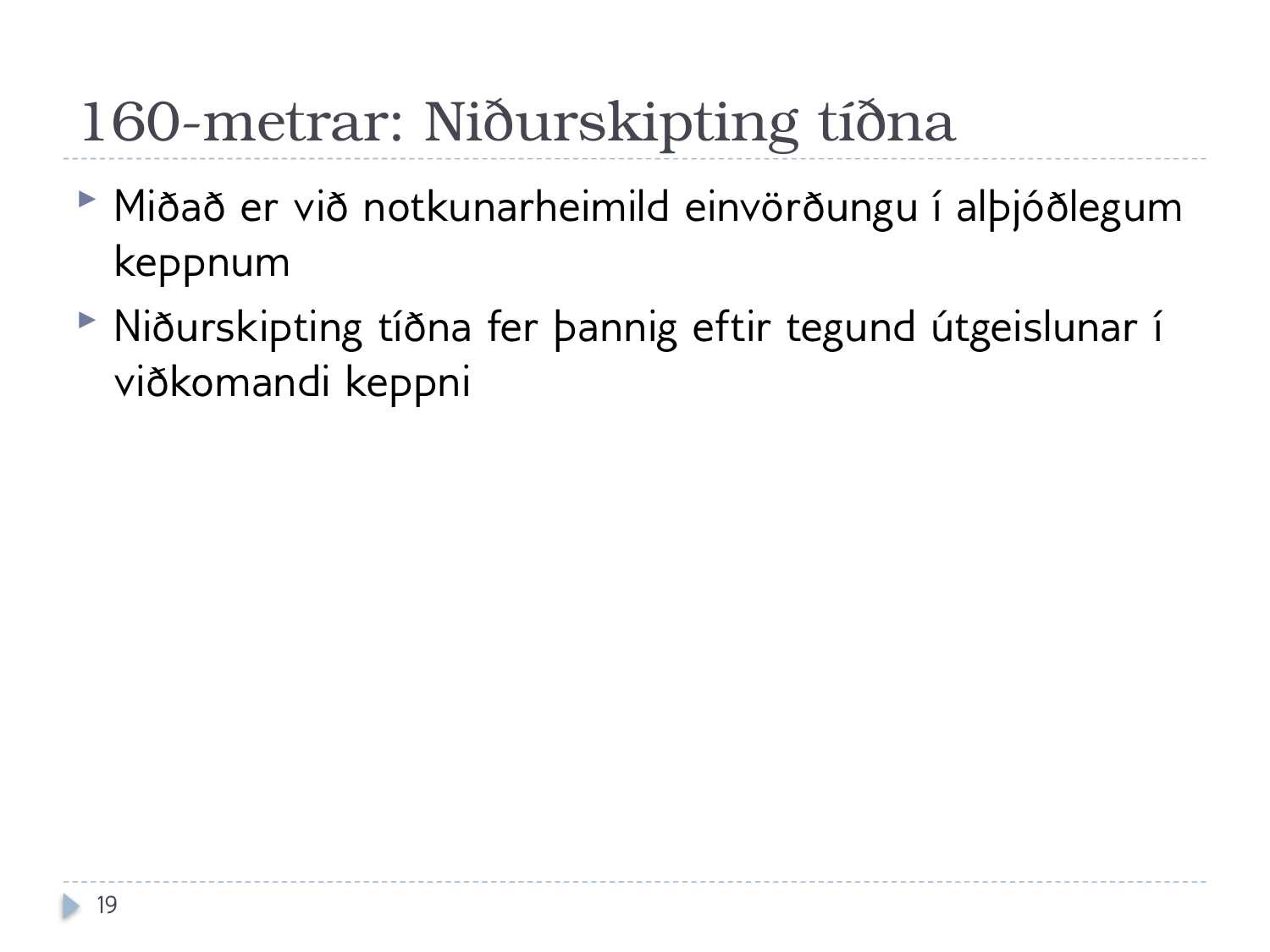

# 160-metrar: Niðurskipting tíðna
Miðað er við notkunarheimild einvörðungu í alþjóðlegum keppnum
Niðurskipting tíðna fer þannig eftir tegund útgeislunar í viðkomandi keppni
19